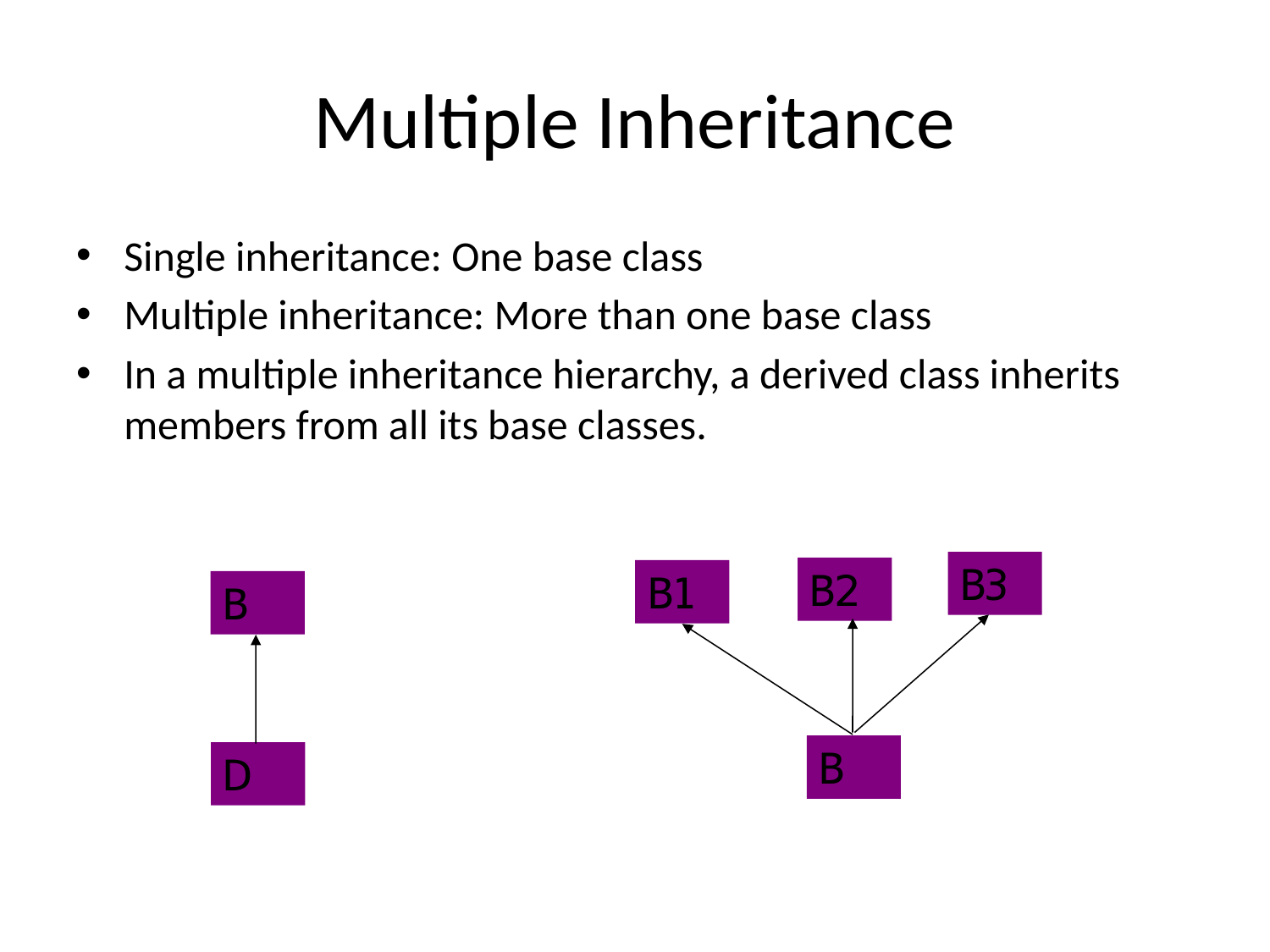

# Multiple Inheritance
Single inheritance: One base class
Multiple inheritance: More than one base class
In a multiple inheritance hierarchy, a derived class inherits members from all its base classes.
B3
B2
B1
B

B
D